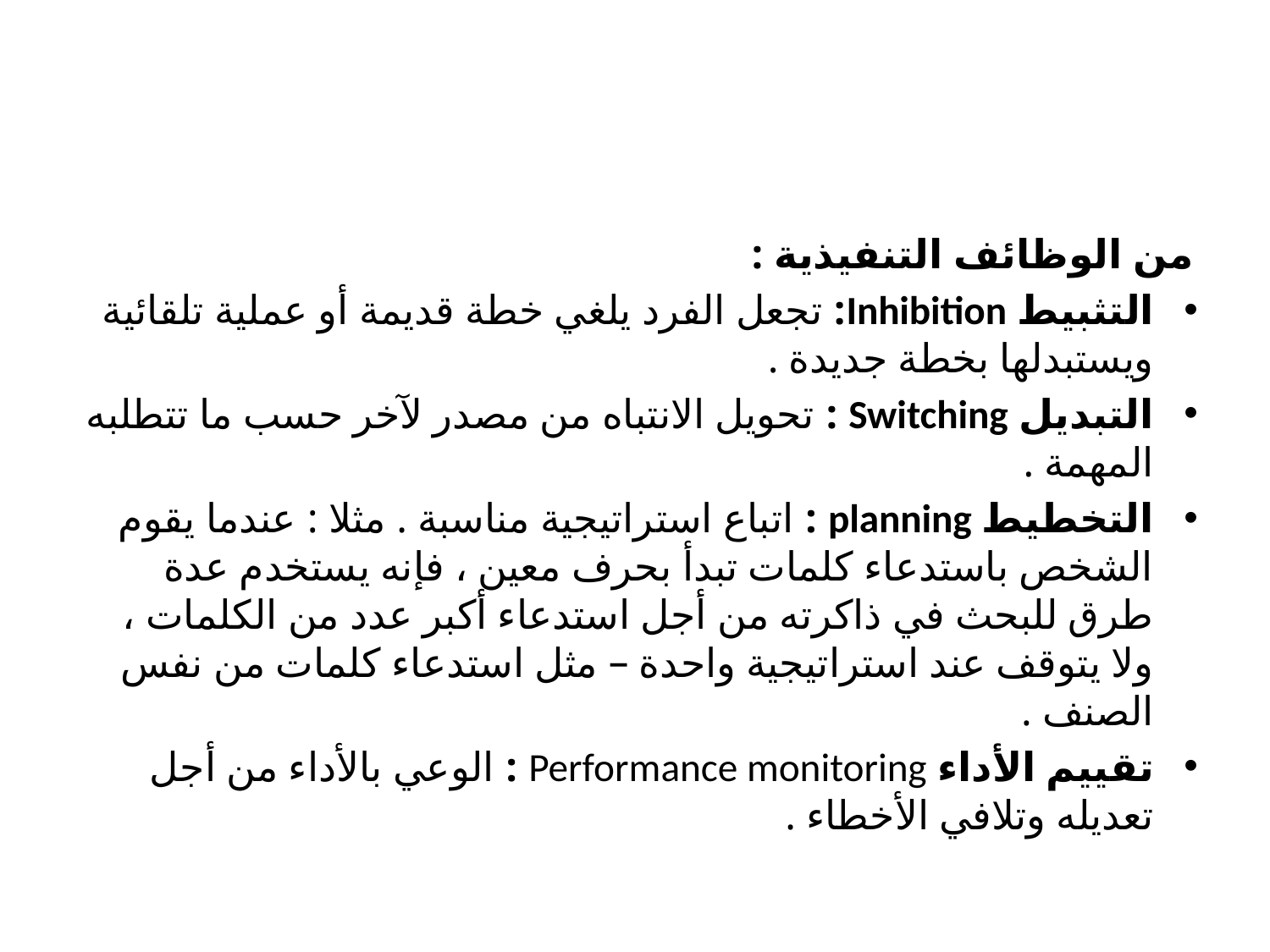

#
من الوظائف التنفيذية :
التثبيط Inhibition: تجعل الفرد يلغي خطة قديمة أو عملية تلقائية ويستبدلها بخطة جديدة .
التبديل Switching : تحويل الانتباه من مصدر لآخر حسب ما تتطلبه المهمة .
التخطيط planning : اتباع استراتيجية مناسبة . مثلا : عندما يقوم الشخص باستدعاء كلمات تبدأ بحرف معين ، فإنه يستخدم عدة طرق للبحث في ذاكرته من أجل استدعاء أكبر عدد من الكلمات ، ولا يتوقف عند استراتيجية واحدة – مثل استدعاء كلمات من نفس الصنف .
تقييم الأداء Performance monitoring : الوعي بالأداء من أجل تعديله وتلافي الأخطاء .